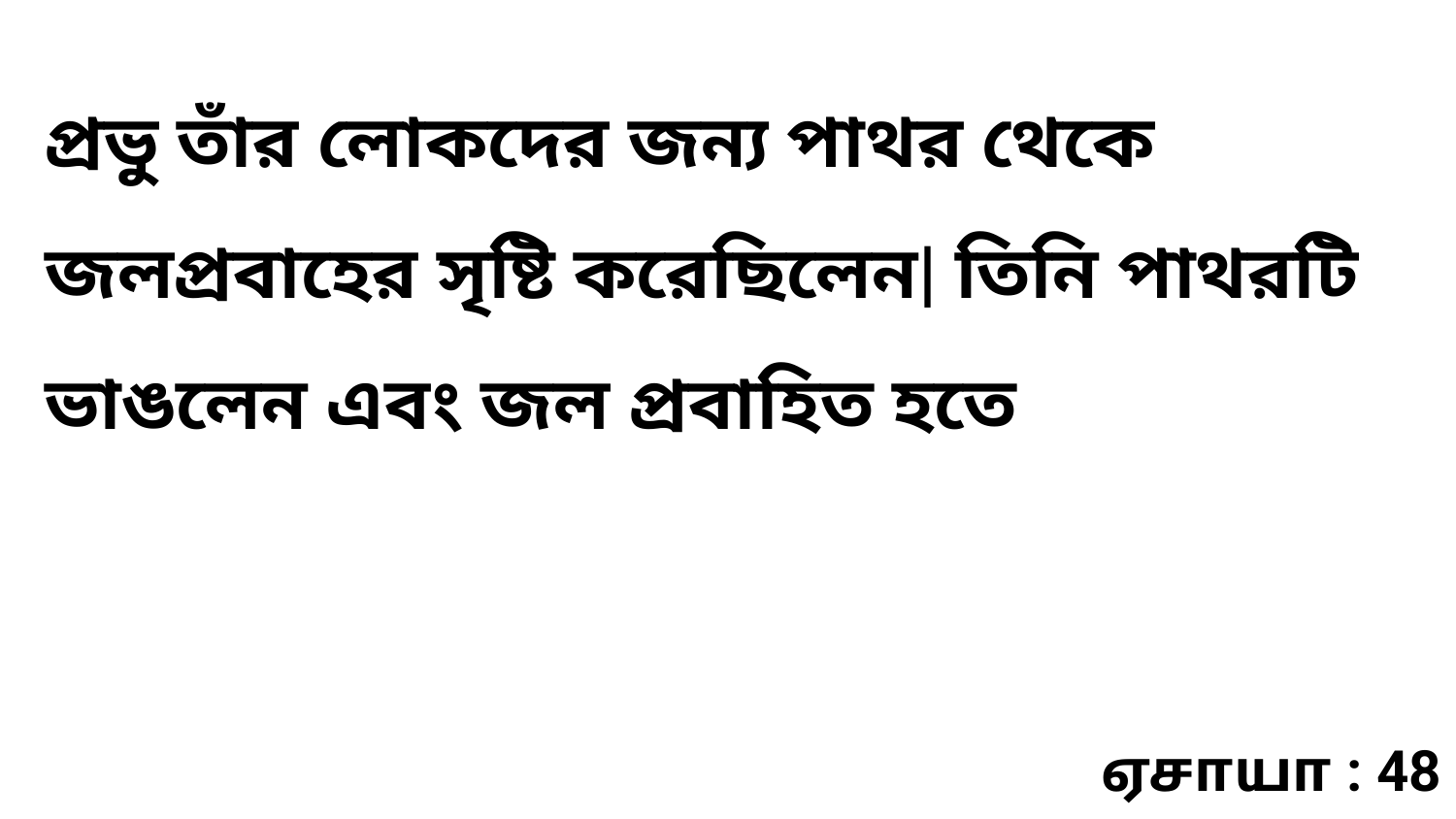

প্রভু তাঁর লোকদের জন্য পাথর থেকে জলপ্রবাহের সৃষ্টি করেছিলেন| তিনি পাথরটি ভাঙলেন এবং জল প্রবাহিত হতে
ஏசாயா : 48